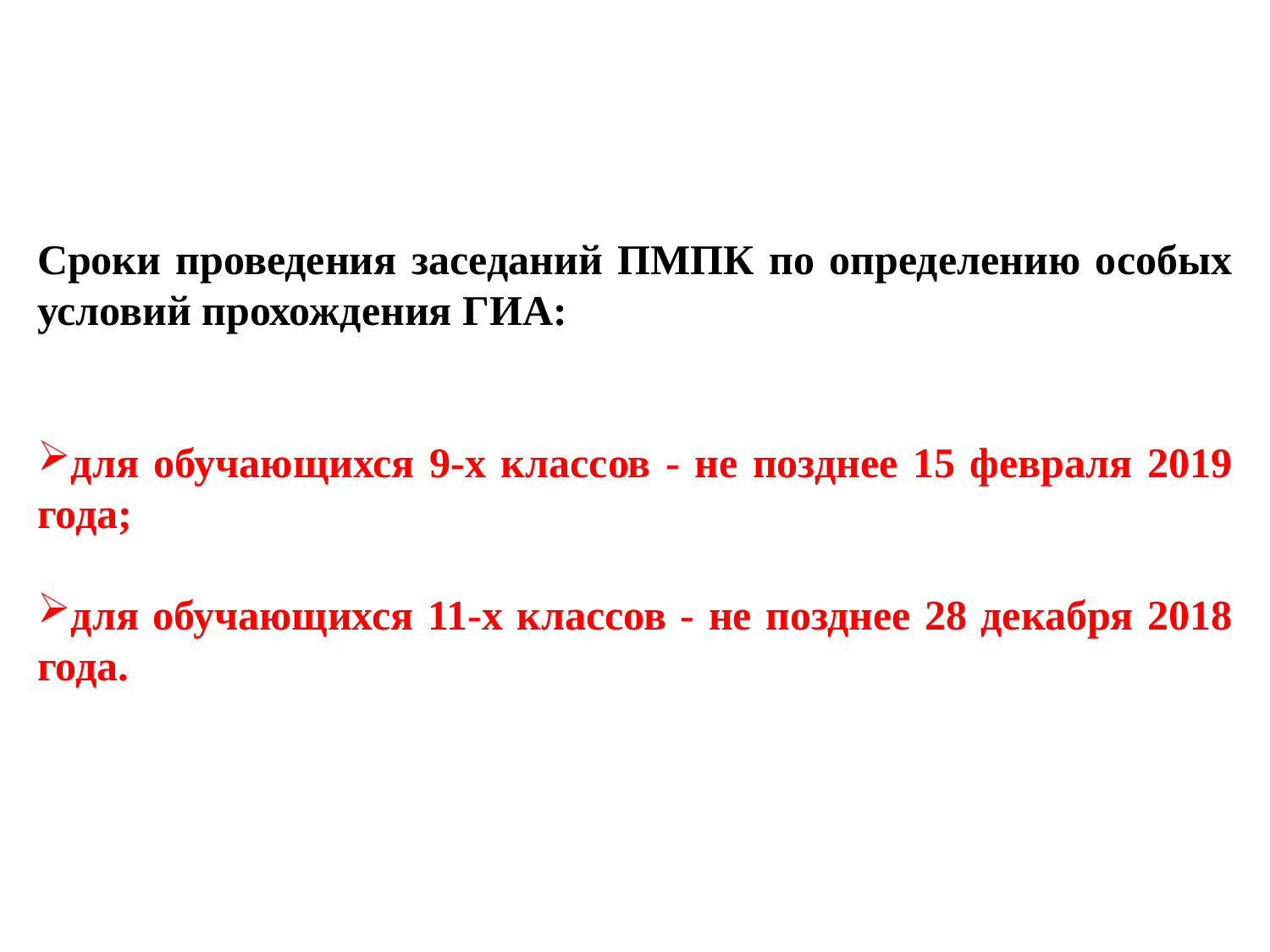

Сроки проведения заседаний ПМПК по определению особых условий прохождения ГИА:

для обучающихся 9-х классов - не позднее 15 февраля 2019 года;

для обучающихся 11-х классов - не позднее 28 декабря 2018 года.